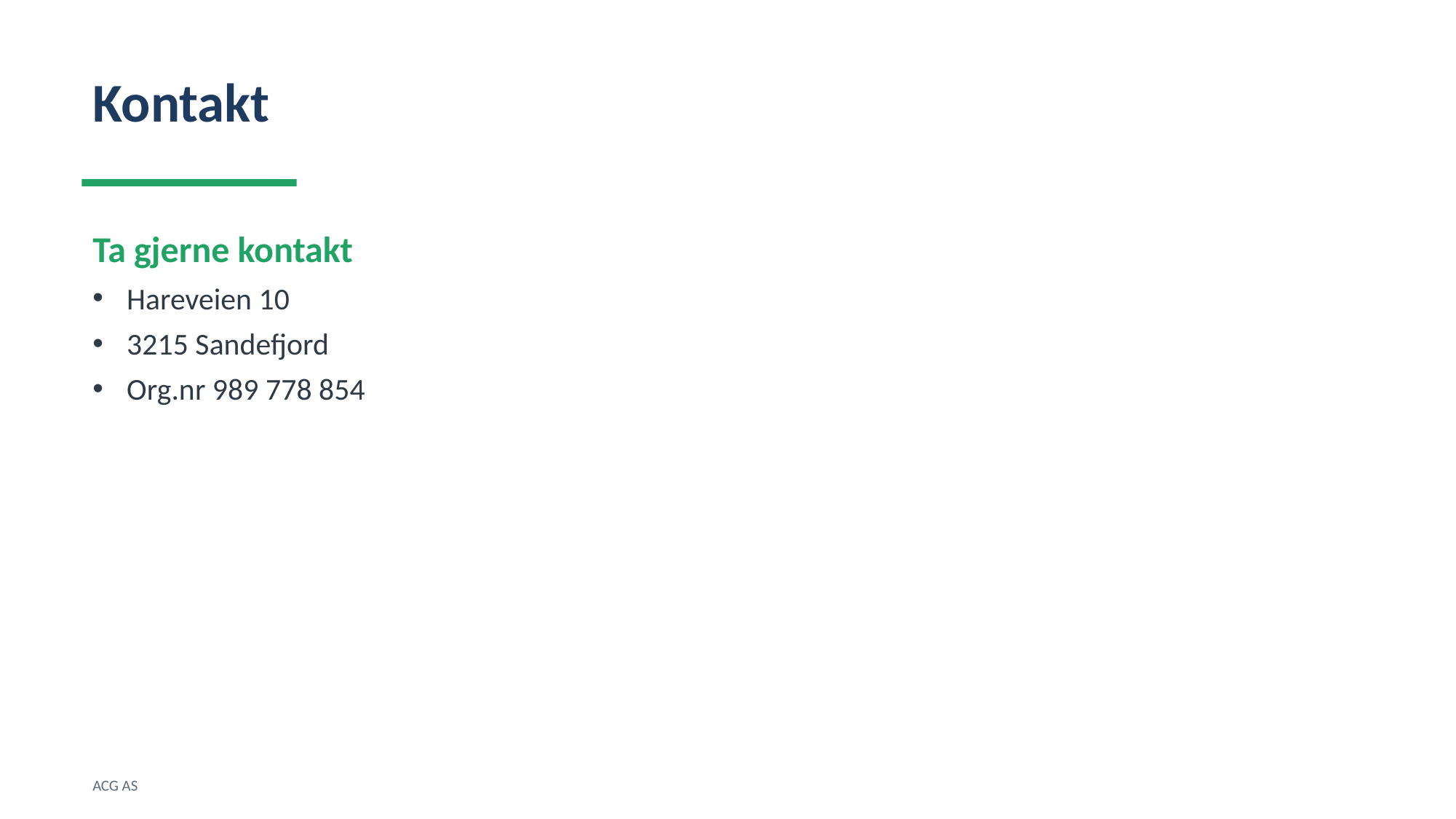

Kontakt

Ta gjerne kontakt
Hareveien 10
3215 Sandefjord
Org.nr 989 778 854
ACG AS